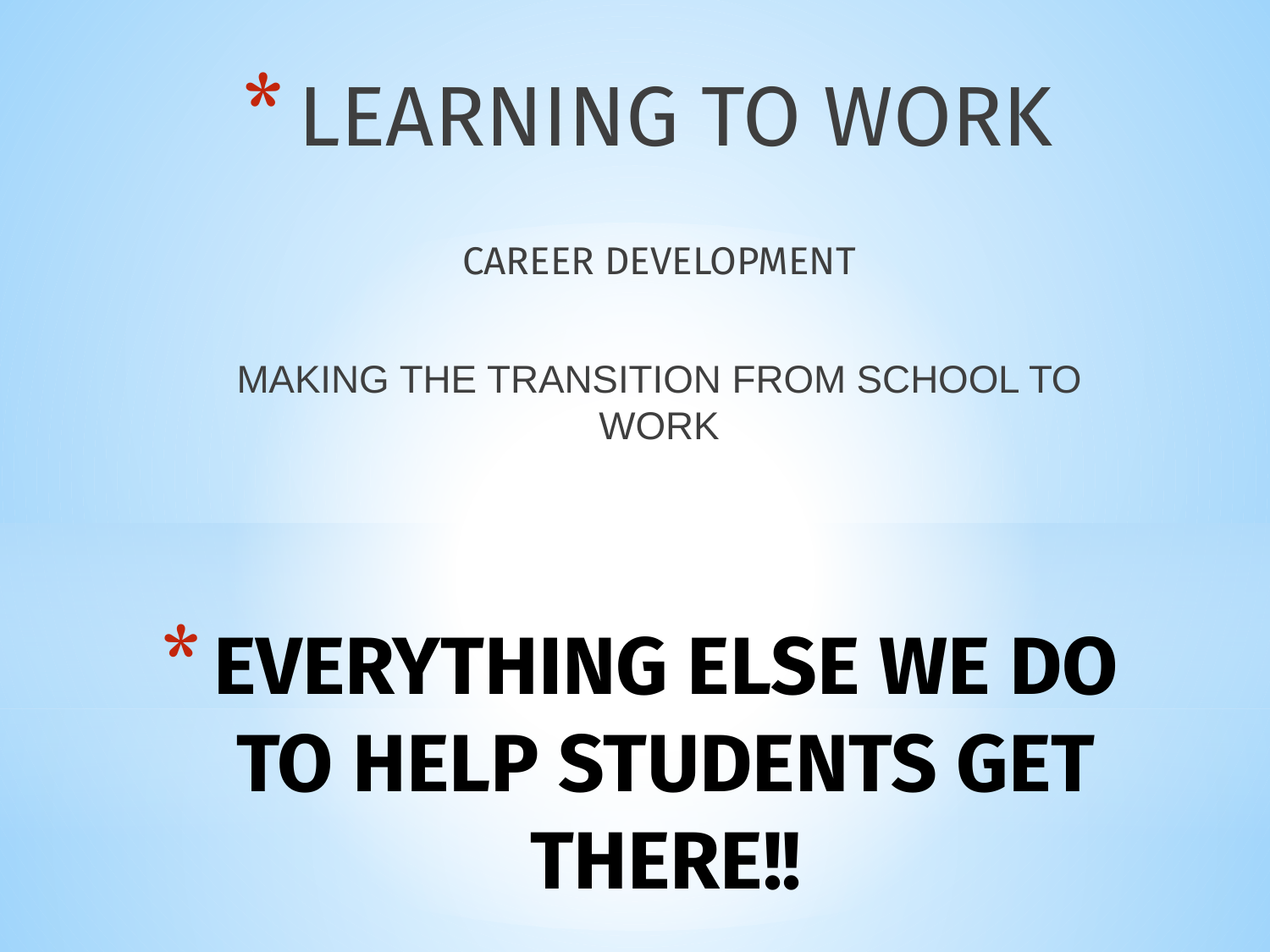

LEARNING TO WORK

CAREER DEVELOPMENT

MAKING THE TRANSITION FROM SCHOOL TO WORK

# EVERYTHING ELSE WE DO TO HELP STUDENTS GET THERE!!